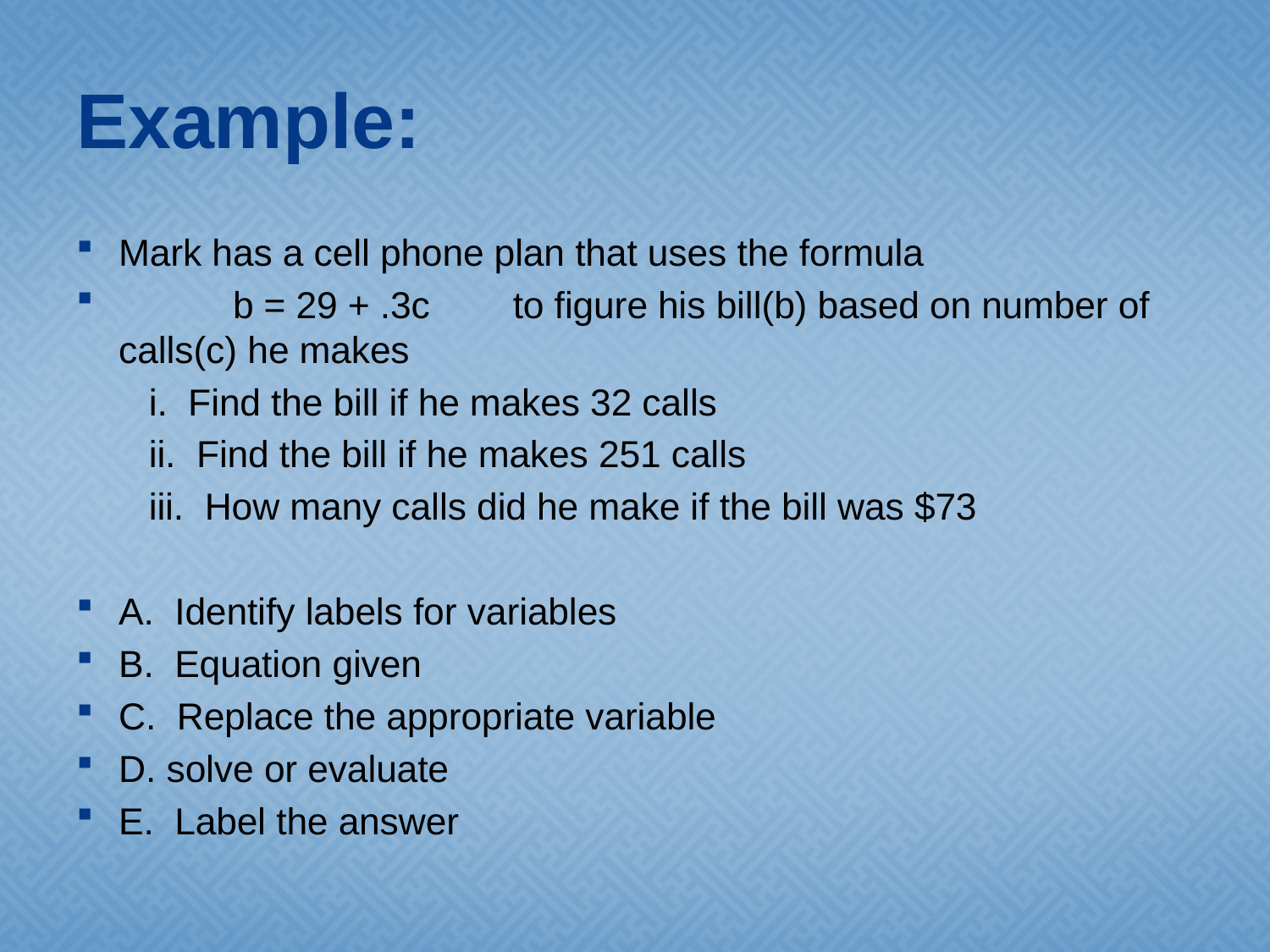

# Example:
Mark has a cell phone plan that uses the formula
           b = 29 + .3c        to figure his bill(b) based on number of calls(c) he makes
       i.  Find the bill if he makes 32 calls
       ii.  Find the bill if he makes 251 calls
       iii.  How many calls did he make if the bill was $73

A.  Identify labels for variables
B.  Equation given
C.  Replace the appropriate variable
D. solve or evaluate
E.  Label the answer